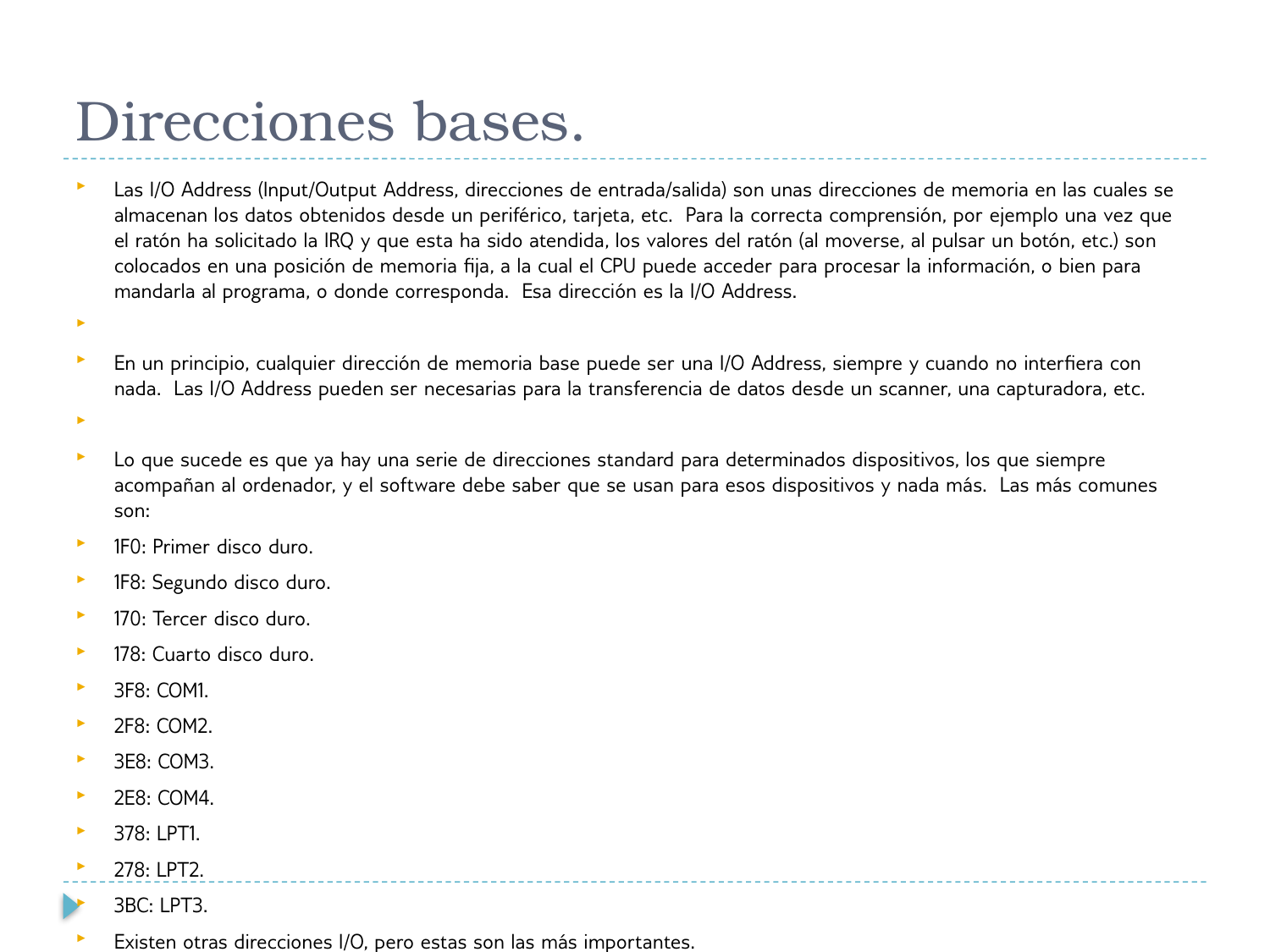

# Direcciones bases.
Las I/O Address (Input/Output Address, direcciones de entrada/salida) son unas direcciones de memoria en las cuales se almacenan los datos obtenidos desde un periférico, tarjeta, etc.  Para la correcta comprensión, por ejemplo una vez que el ratón ha solicitado la IRQ y que esta ha sido atendida, los valores del ratón (al moverse, al pulsar un botón, etc.) son colocados en una posición de memoria fija, a la cual el CPU puede acceder para procesar la información, o bien para mandarla al programa, o donde corresponda.  Esa dirección es la I/O Address.

En un principio, cualquier dirección de memoria base puede ser una I/O Address, siempre y cuando no interfiera con nada.  Las I/O Address pueden ser necesarias para la transferencia de datos desde un scanner, una capturadora, etc.

Lo que sucede es que ya hay una serie de direcciones standard para determinados dispositivos, los que siempre acompañan al ordenador, y el software debe saber que se usan para esos dispositivos y nada más.  Las más comunes son:
1F0: Primer disco duro.
1F8: Segundo disco duro.
170: Tercer disco duro.
178: Cuarto disco duro.
3F8: COM1.
2F8: COM2.
3E8: COM3.
2E8: COM4.
378: LPT1.
278: LPT2.
3BC: LPT3.
Existen otras direcciones I/O, pero estas son las más importantes.